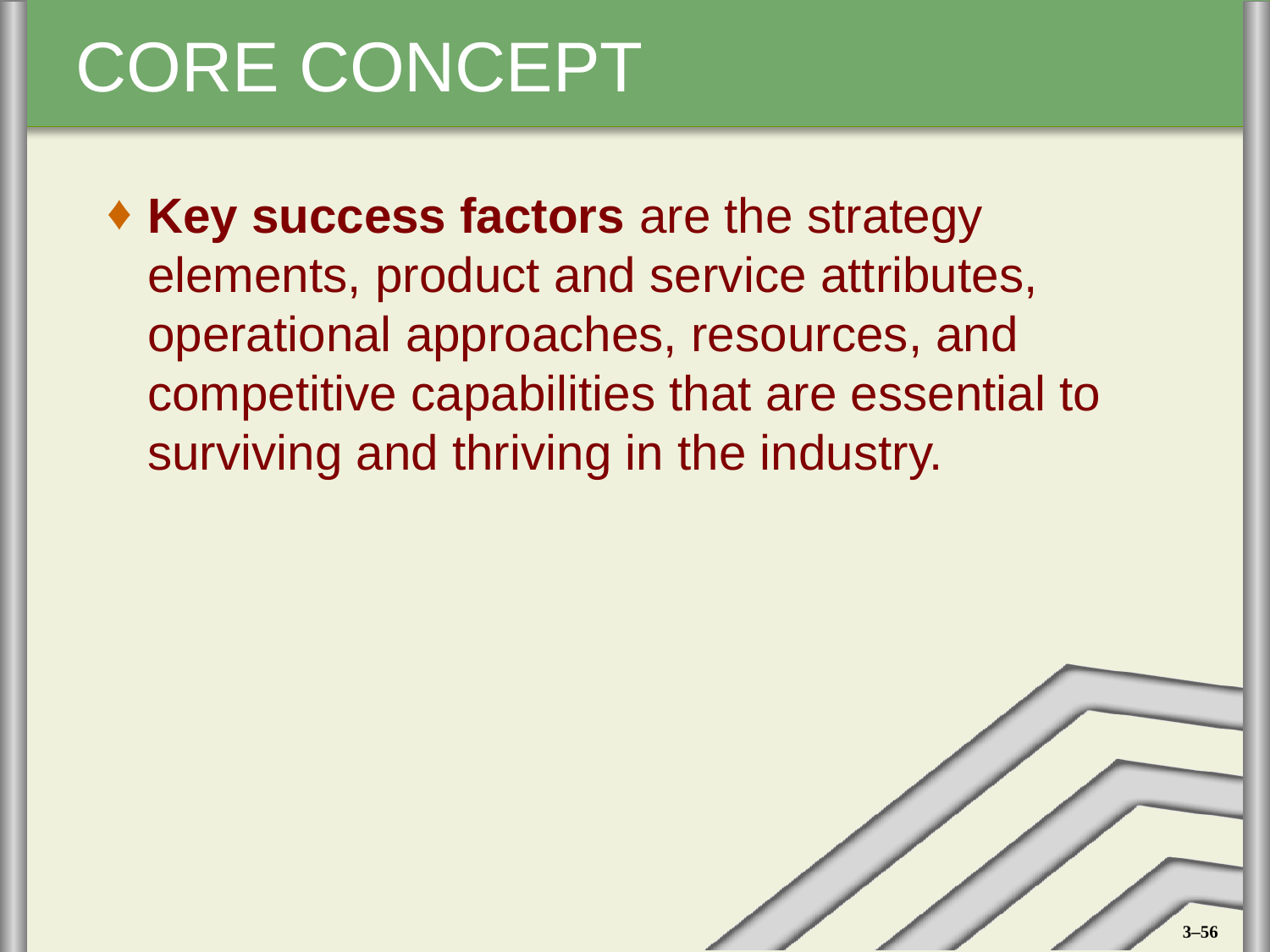

Key success factors are the strategy elements, product and service attributes, operational approaches, resources, and competitive capabilities that are essential to surviving and thriving in the industry.
3–56